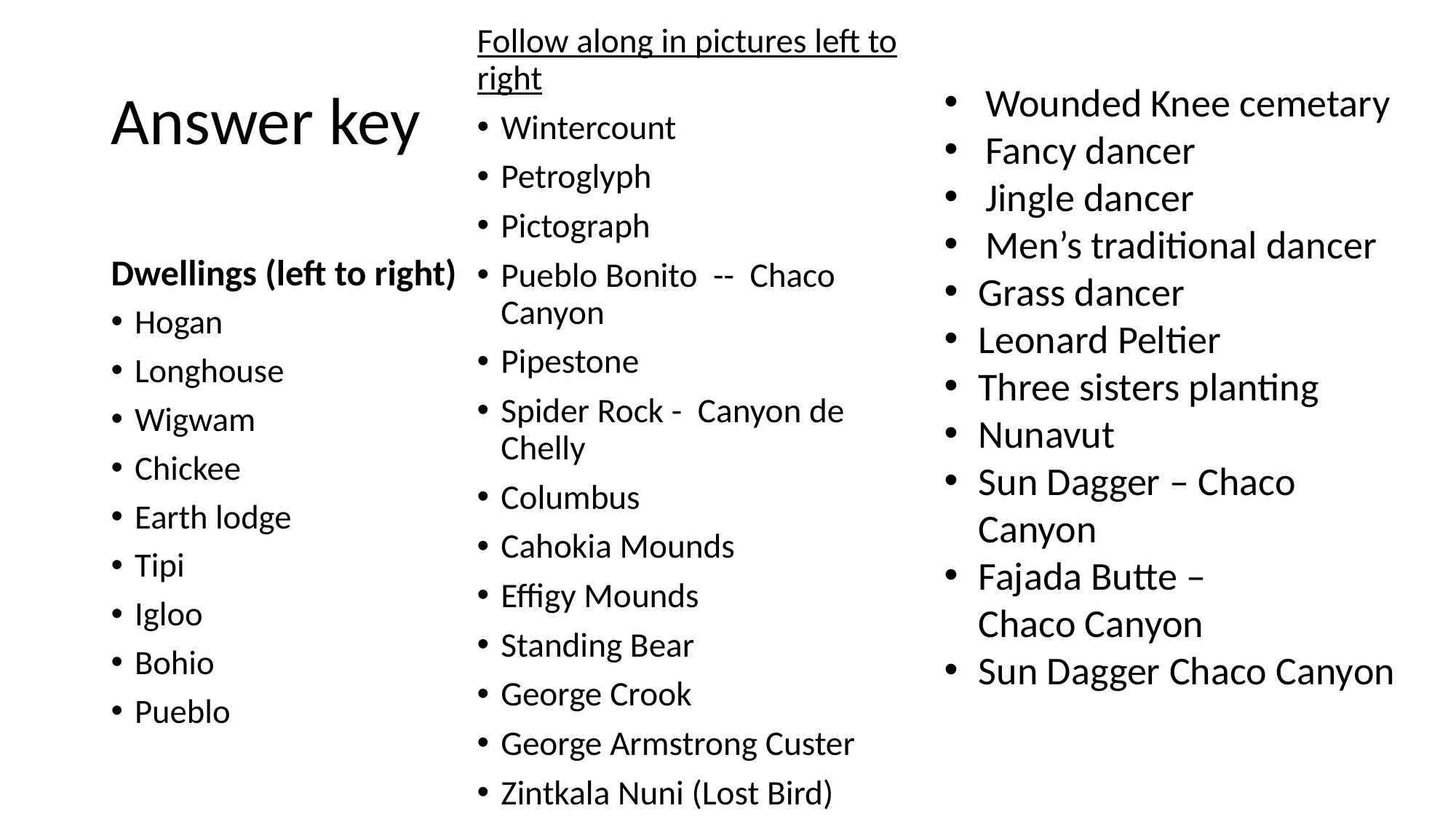

Follow along in pictures left to right
Wintercount
Petroglyph
Pictograph
Pueblo Bonito  --  Chaco Canyon
Pipestone
Spider Rock -  Canyon de Chelly
Columbus
Cahokia Mounds
Effigy Mounds
Standing Bear
George Crook
George Armstrong Custer
Zintkala Nuni (Lost Bird)
# Answer key
Wounded Knee cemetary
Fancy dancer
Jingle dancer
Men’s traditional dancer
Grass dancer
Leonard Peltier
Three sisters planting
Nunavut
Sun Dagger – Chaco
Canyon
Fajada Butte –
Chaco Canyon
Sun Dagger Chaco Canyon

Dwellings (left to right)
Hogan
Longhouse
Wigwam
Chickee
Earth lodge
Tipi
Igloo
Bohio
Pueblo